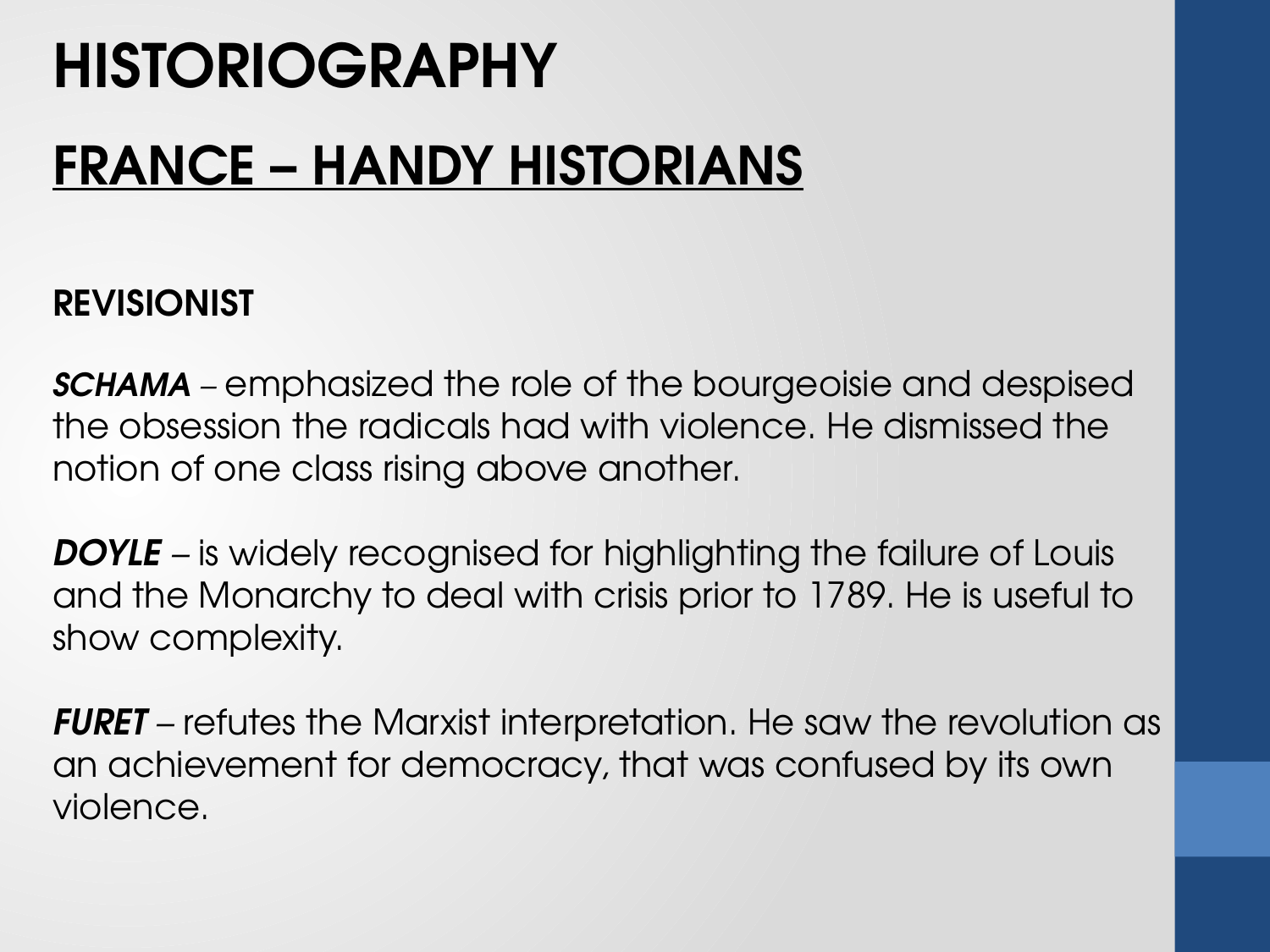

HISTORIOGRAPHY
FRANCE – HANDY HISTORIANS

REVISIONIST

SCHAMA – emphasized the role of the bourgeoisie and despised the obsession the radicals had with violence. He dismissed the notion of one class rising above another.

DOYLE – is widely recognised for highlighting the failure of Louis and the Monarchy to deal with crisis prior to 1789. He is useful to show complexity.

FURET – refutes the Marxist interpretation. He saw the revolution as an achievement for democracy, that was confused by its own violence.